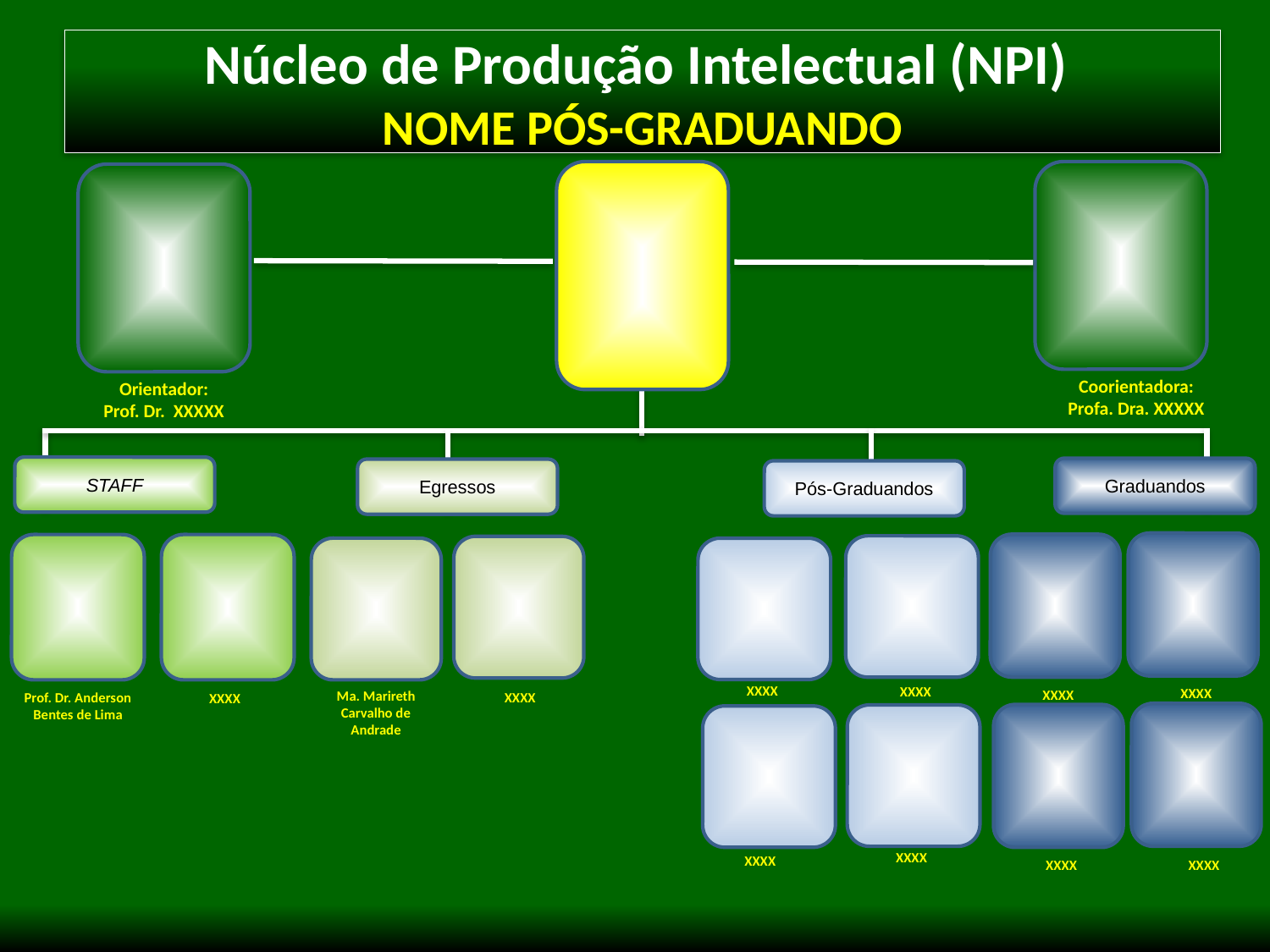

Núcleo de Produção Intelectual (NPI)
NOME PÓS-GRADUANDO

Coorientadora:
Profa. Dra. XXXXX

Orientador:
Prof. Dr.  XXXXX
STAFF
Graduandos
Egressos
Pós-Graduandos

XXXX
XXXX
XXXX
XXXX
Ma. Marireth Carvalho de Andrade
XXXX
Prof. Dr. Anderson Bentes de Lima
XXXX

XXXX
XXXX
XXXX
XXXX